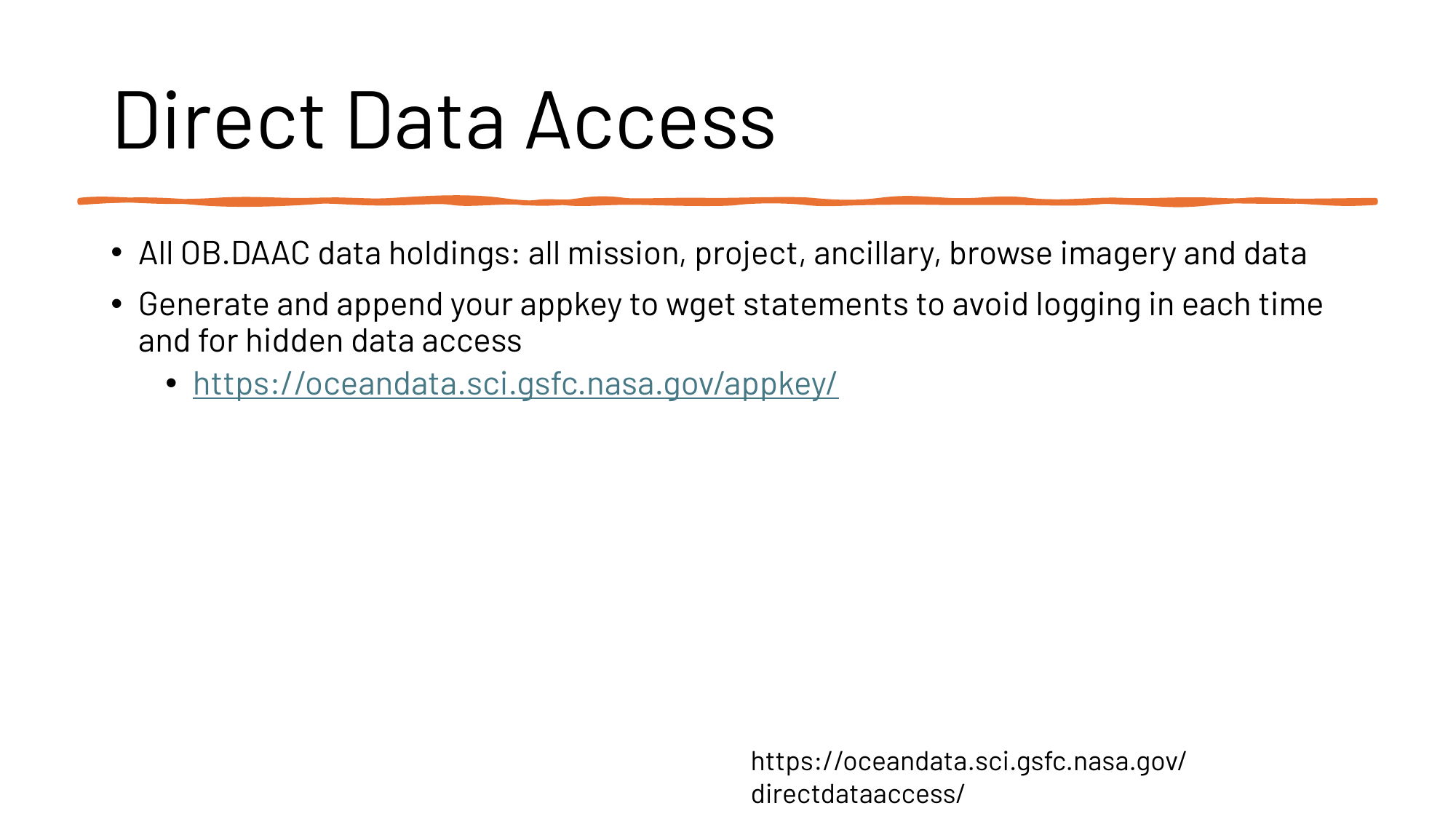

# Direct Data Access

All OB.DAAC data holdings: all mission, project, ancillary, browse imagery and data
Generate and append your appkey to wget statements to avoid logging in each time and for hidden data access
https://oceandata.sci.gsfc.nasa.gov/appkey/

https://oceandata.sci.gsfc.nasa.gov/directdataaccess/